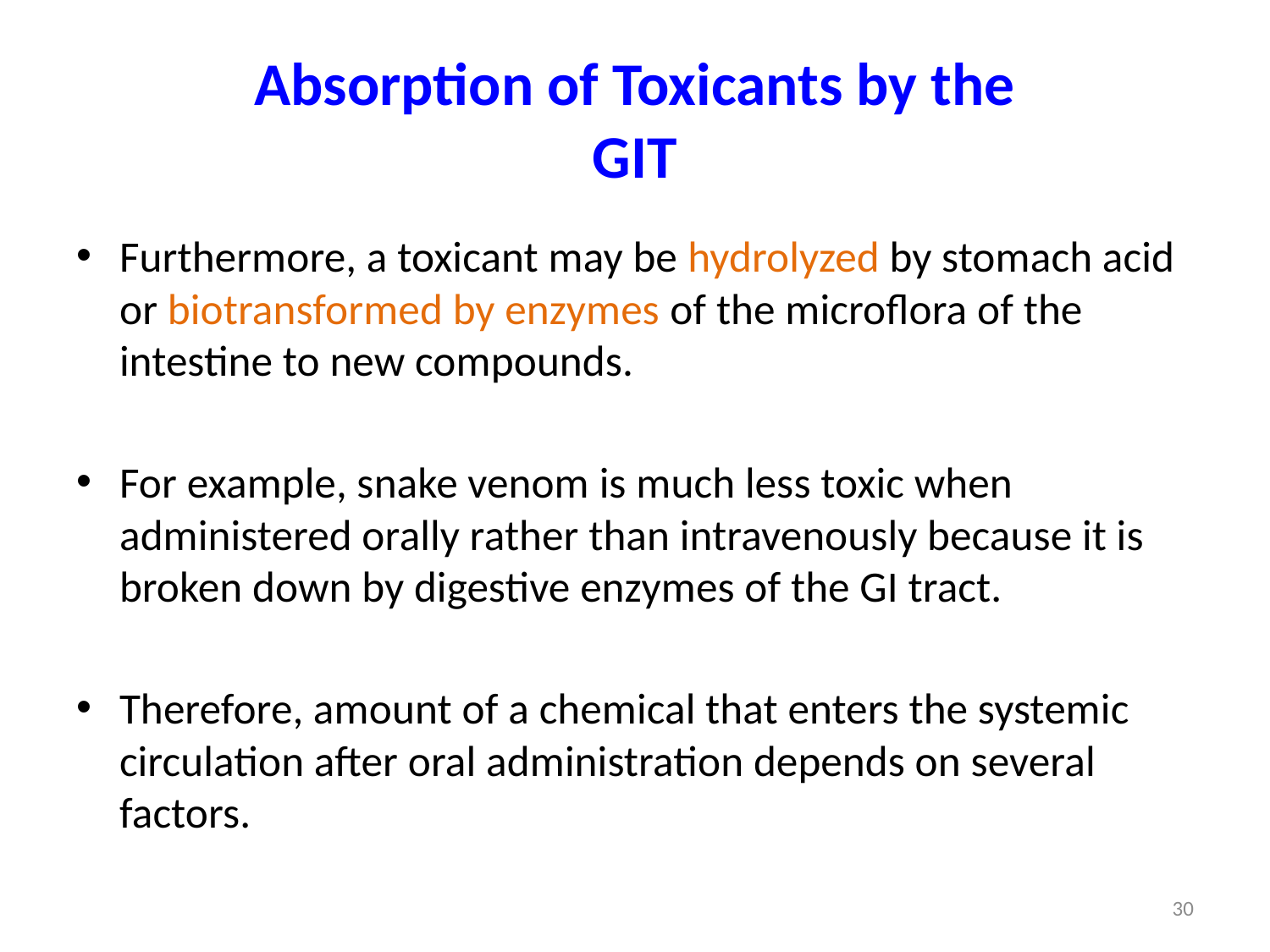

# Absorption of Toxicants by the GIT
Furthermore, a toxicant may be hydrolyzed by stomach acid or biotransformed by enzymes of the microflora of the intestine to new compounds.

For example, snake venom is much less toxic when administered orally rather than intravenously because it is broken down by digestive enzymes of the GI tract.

Therefore, amount of a chemical that enters the systemic circulation after oral administration depends on several factors.

30